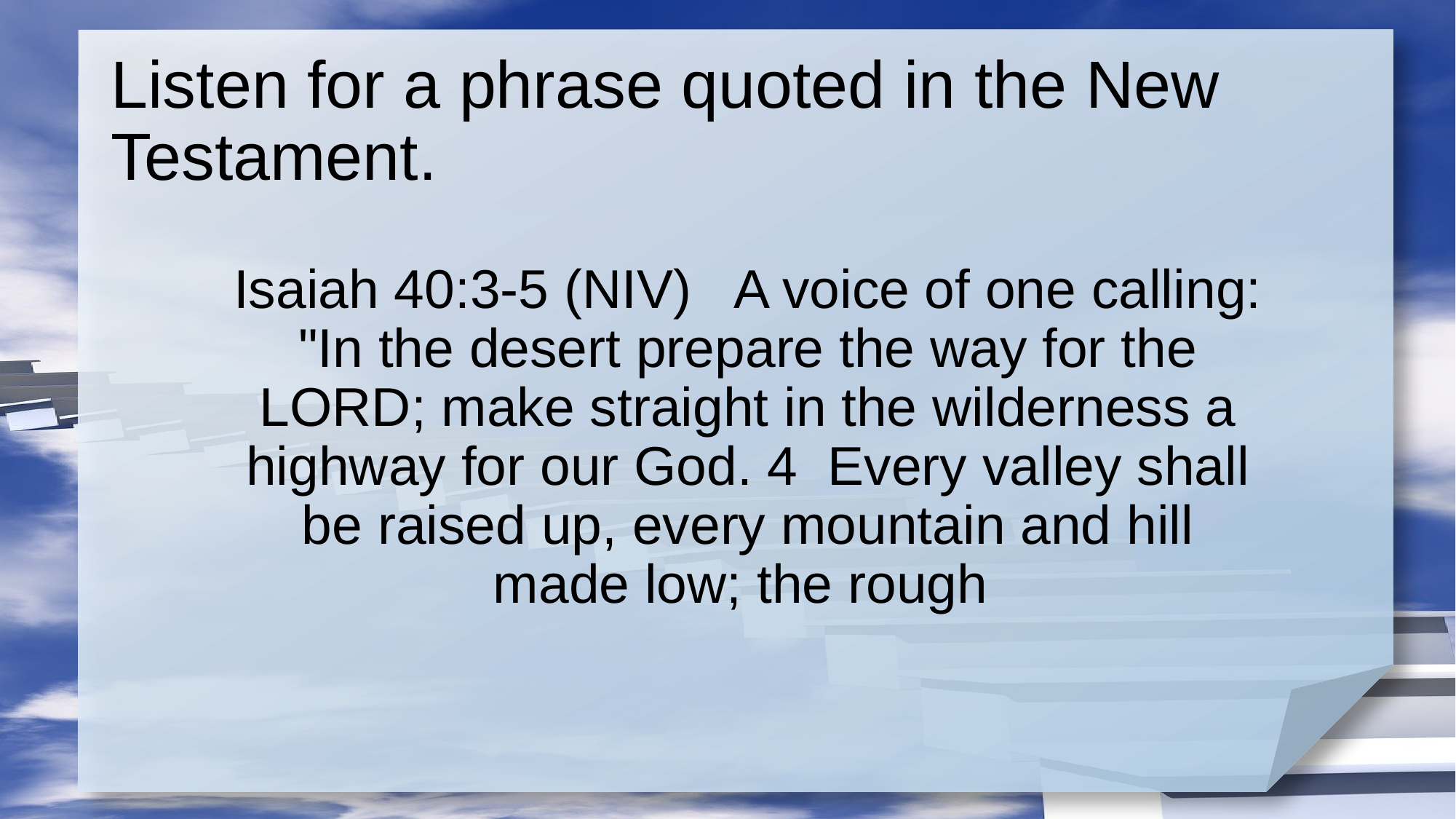

# Listen for a phrase quoted in the New Testament.
Isaiah 40:3-5 (NIV)   A voice of one calling: "In the desert prepare the way for the LORD; make straight in the wilderness a highway for our God. 4  Every valley shall be raised up, every mountain and hill made low; the rough